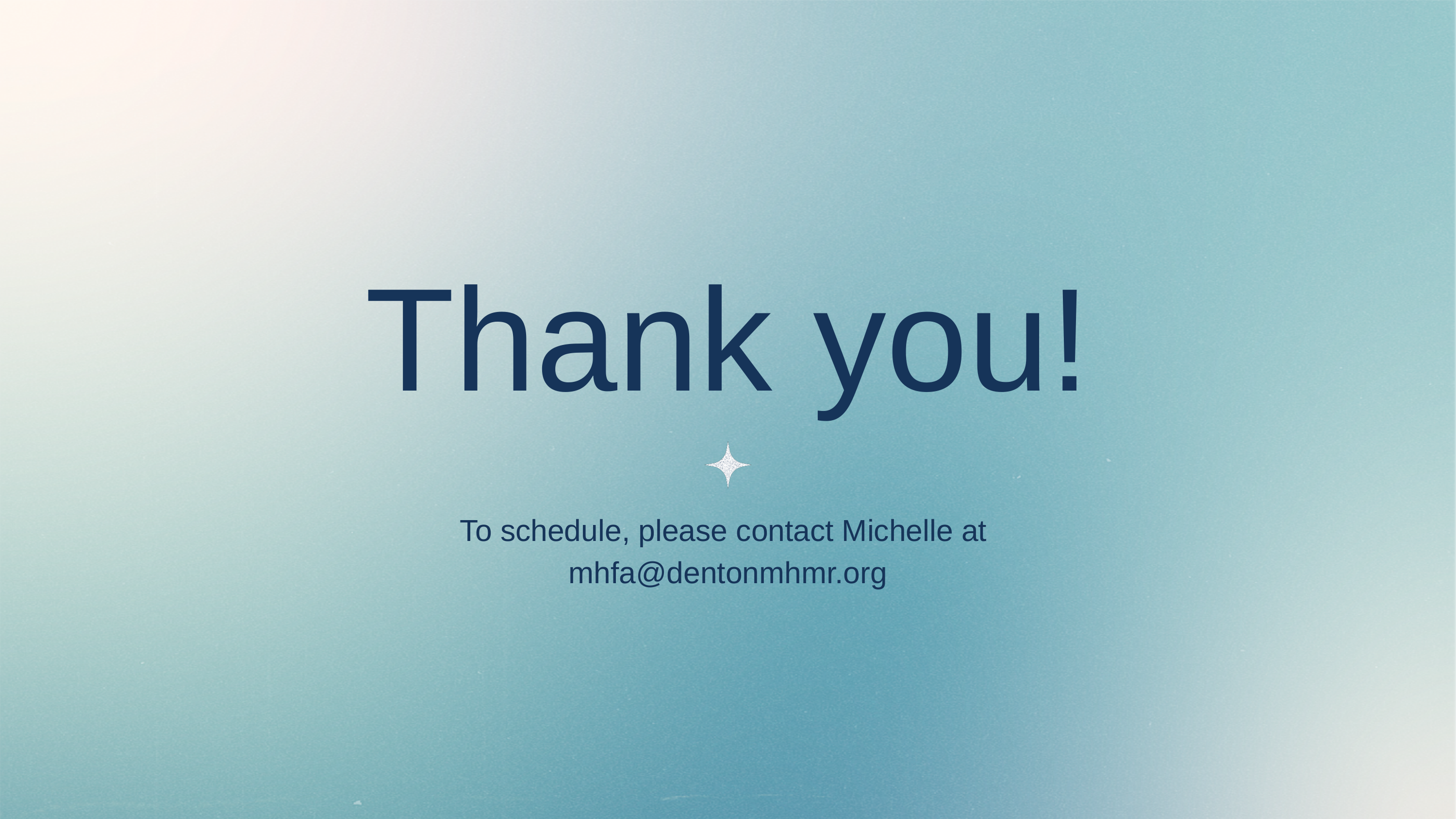

Thank you!

To schedule, please contact Michelle at
mhfa@dentonmhmr.org